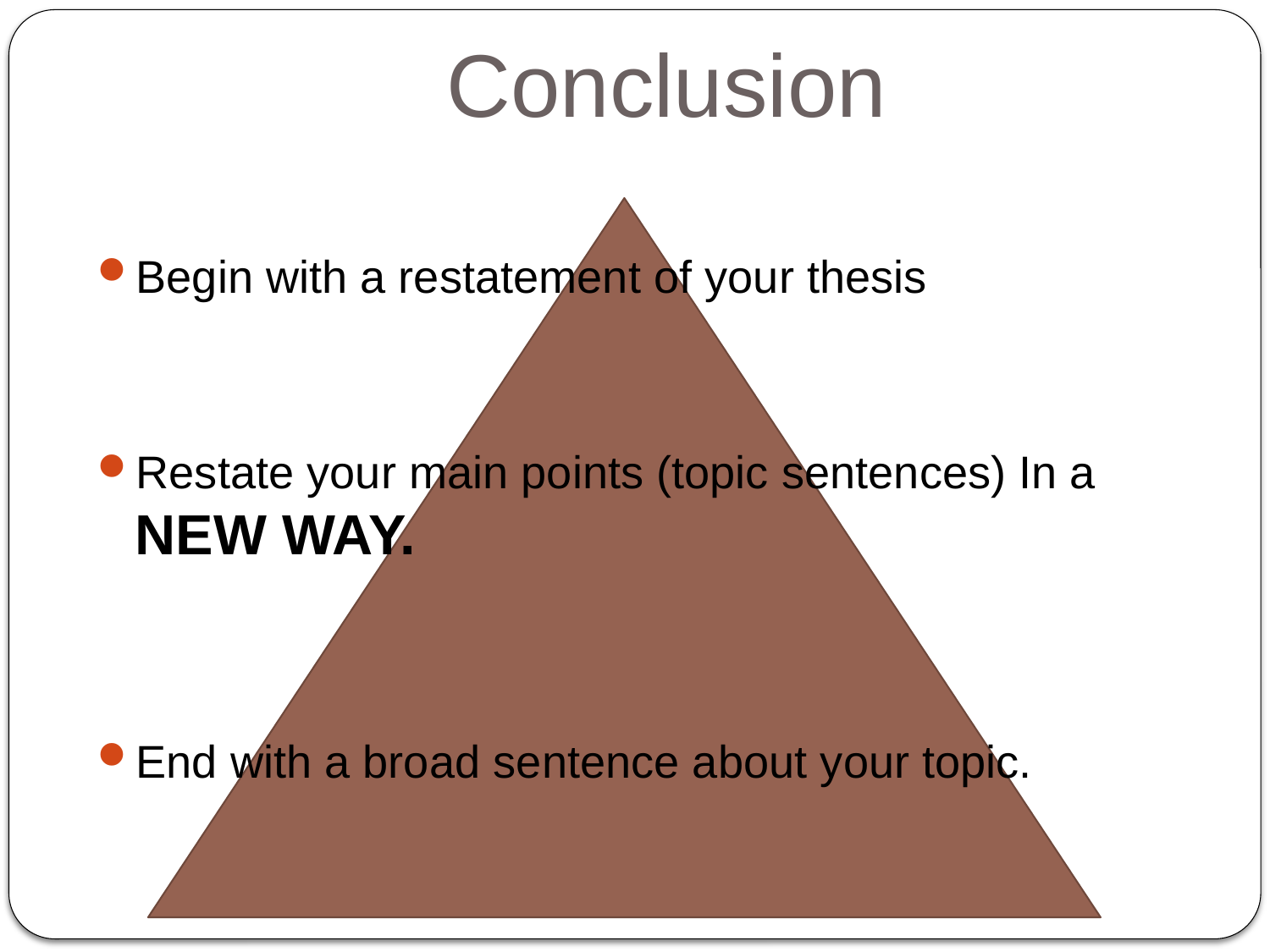

# Conclusion

Begin with a restatement of your thesis

Restate your main points (topic sentences) In a NEW WAY.

End with a broad sentence about your topic.